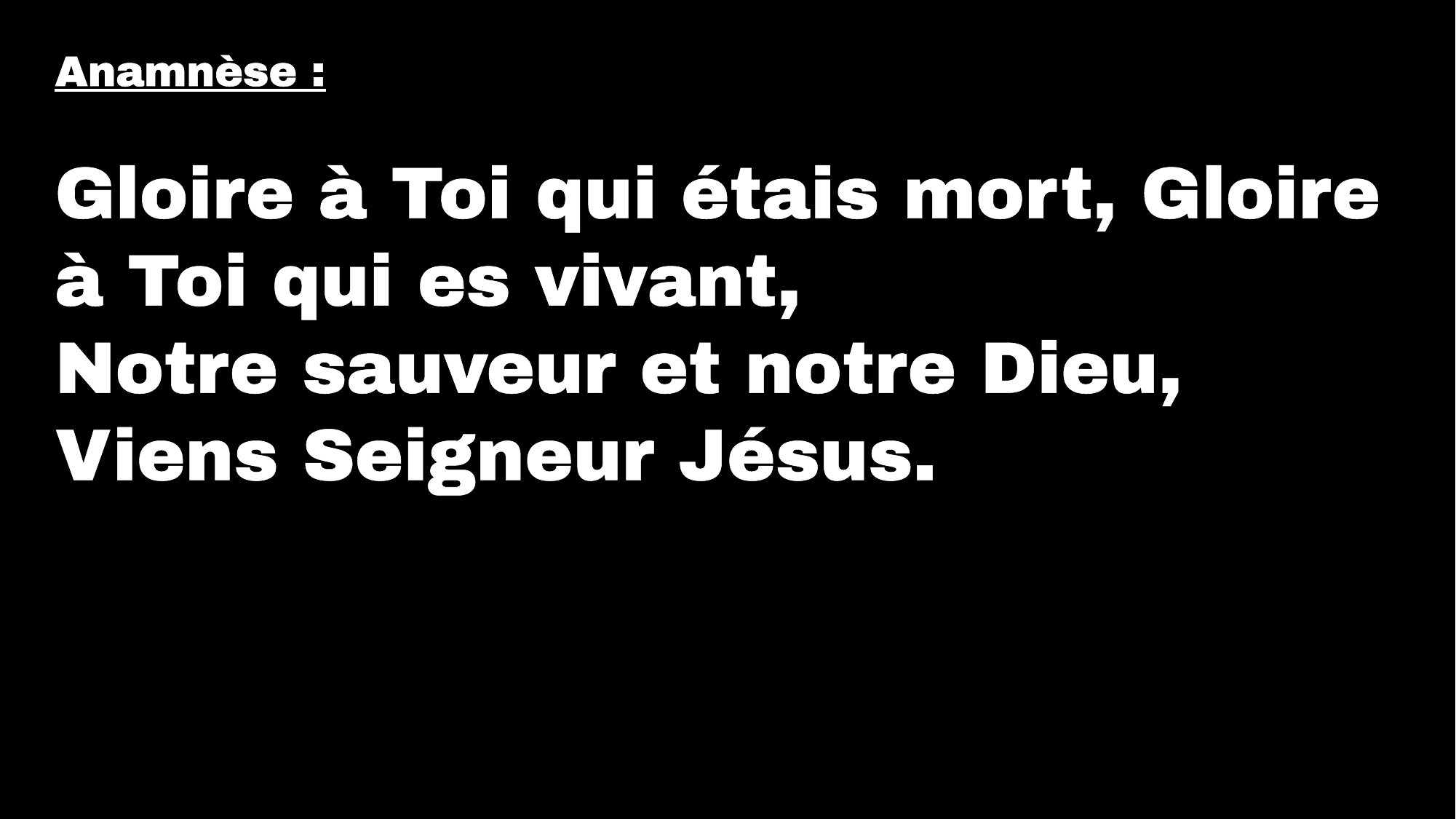

Anamnèse :

Gloire à Toi qui étais mort, Gloire à Toi qui es vivant,
Notre sauveur et notre Dieu, Viens Seigneur Jésus.